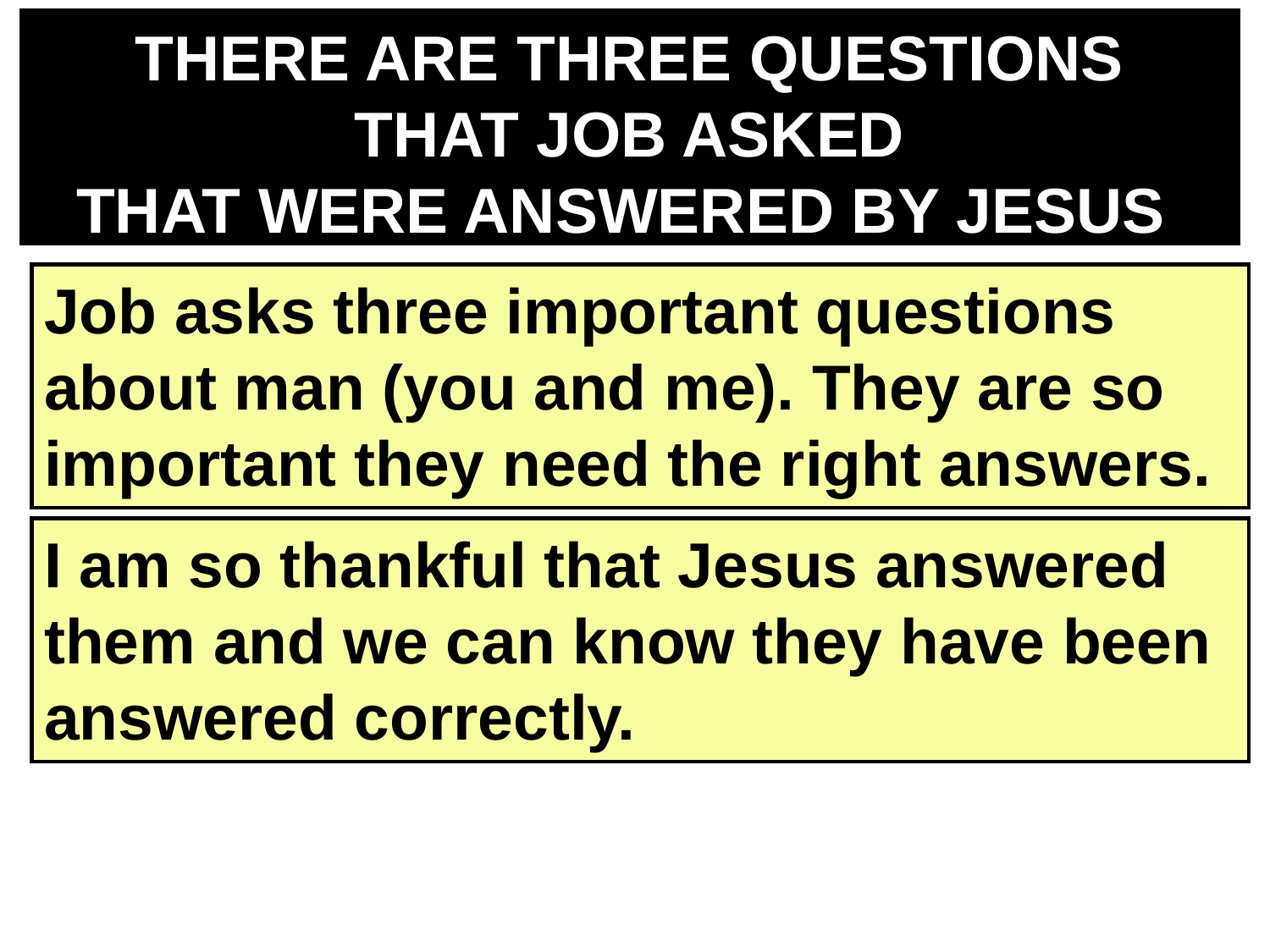

THERE ARE THREE QUESTIONS
THAT JOB ASKED
THAT WERE ANSWERED BY JESUS
Job asks three important questions about man (you and me). They are so important they need the right answers.
I am so thankful that Jesus answered them and we can know they have been answered correctly.